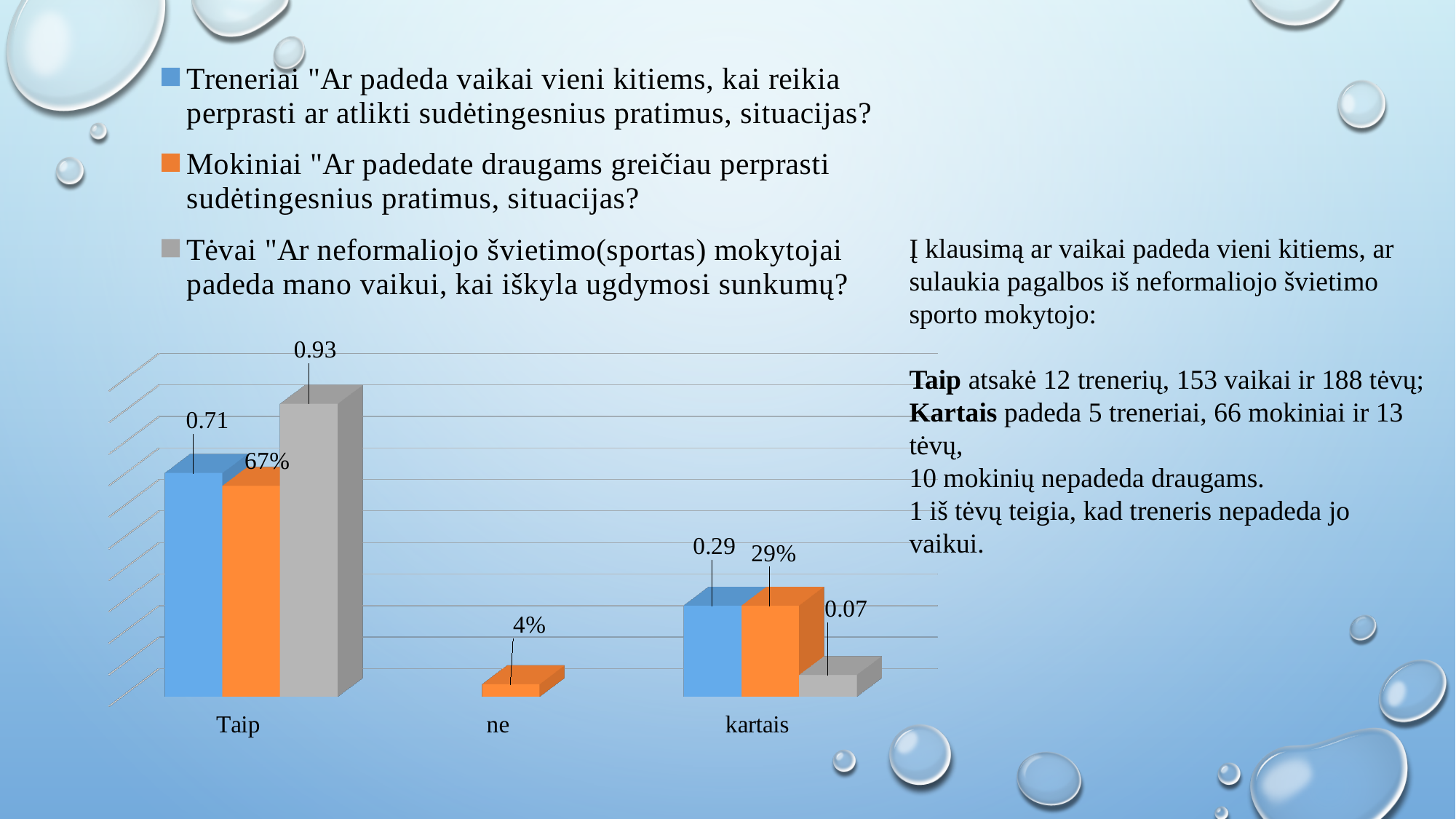

[unsupported chart]

Į klausimą ar vaikai padeda vieni kitiems, ar sulaukia pagalbos iš neformaliojo švietimo sporto mokytojo:

Taip atsakė 12 trenerių, 153 vaikai ir 188 tėvų;
Kartais padeda 5 treneriai, 66 mokiniai ir 13 tėvų,
10 mokinių nepadeda draugams.
1 iš tėvų teigia, kad treneris nepadeda jo vaikui.